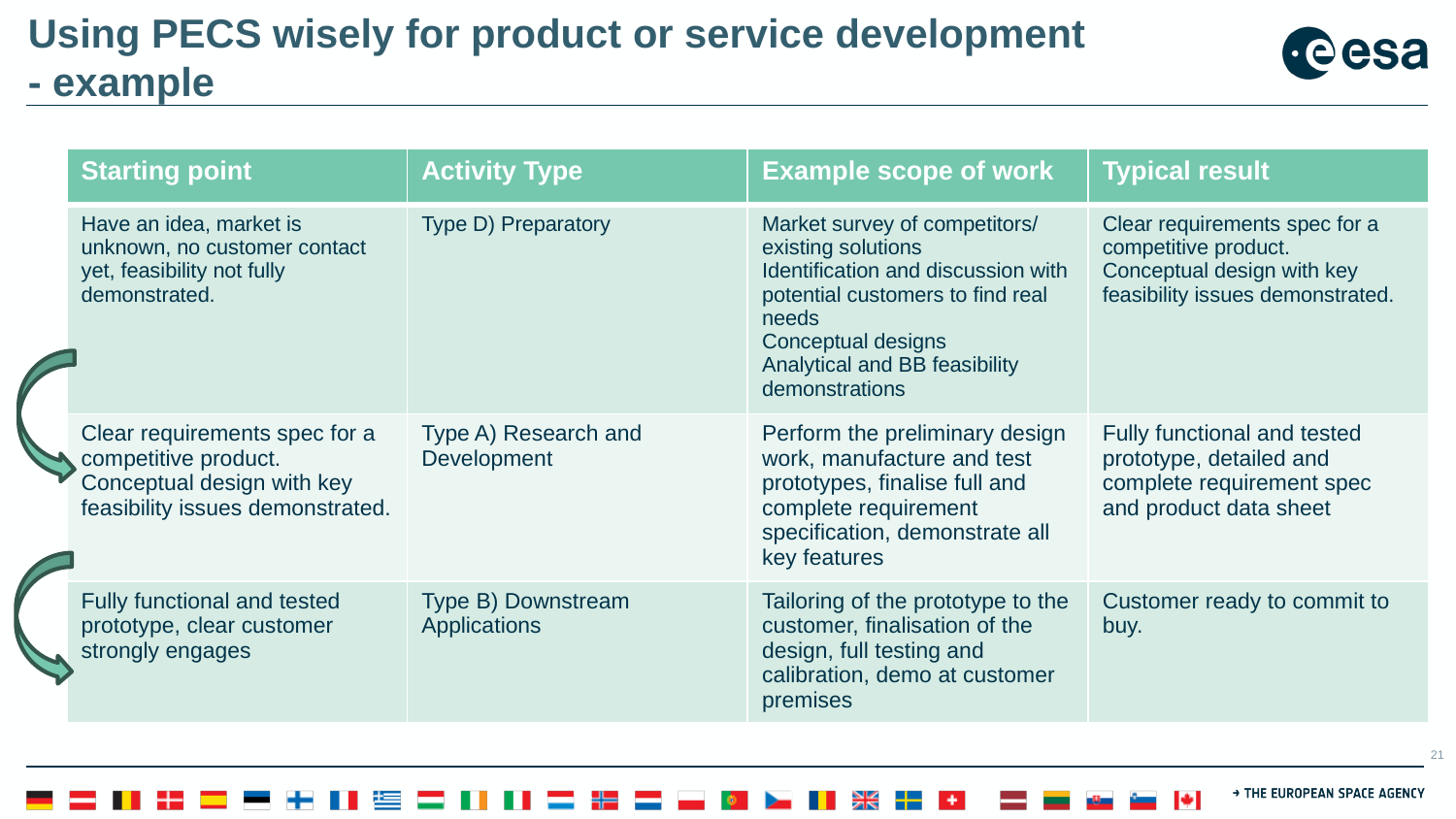

# Using PECS wisely for product or service development - example
| Starting point | Activity Type | Example scope of work | Typical result |
| --- | --- | --- | --- |
| Have an idea, market is unknown, no customer contact yet, feasibility not fully demonstrated. | Type D) Preparatory | Market survey of competitors/ existing solutions Identification and discussion with potential customers to find real needs Conceptual designs Analytical and BB feasibility demonstrations | Clear requirements spec for a competitive product. Conceptual design with key feasibility issues demonstrated. |
| Clear requirements spec for a competitive product. Conceptual design with key feasibility issues demonstrated. | Type A) Research and Development | Perform the preliminary design work, manufacture and test prototypes, finalise full and complete requirement specification, demonstrate all key features | Fully functional and tested prototype, detailed and complete requirement spec and product data sheet |
| Fully functional and tested prototype, clear customer strongly engages | Type B) Downstream Applications | Tailoring of the prototype to the customer, finalisation of the design, full testing and calibration, demo at customer premises | Customer ready to commit to buy. |